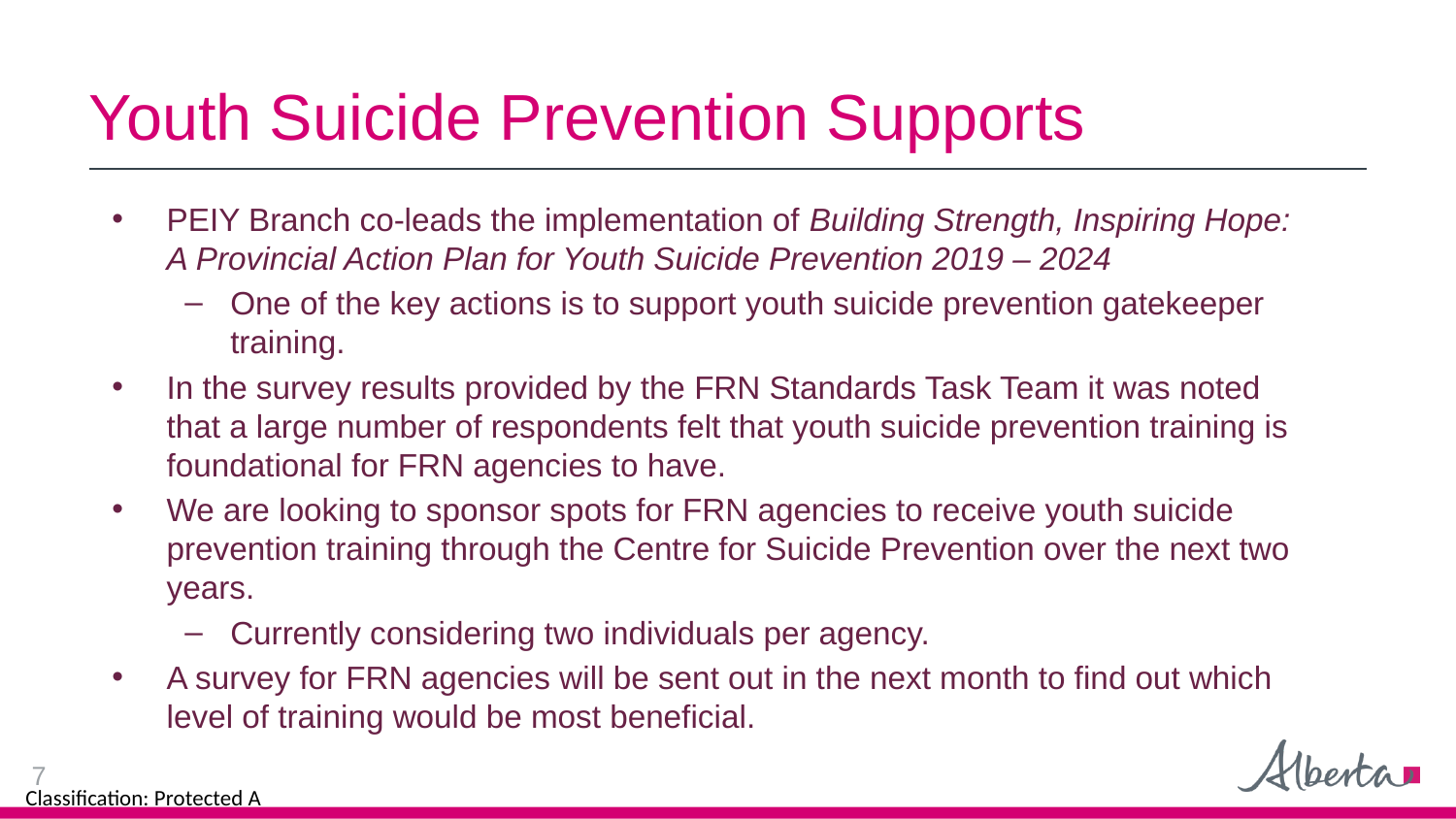

# Youth Suicide Prevention Supports
PEIY Branch co-leads the implementation of Building Strength, Inspiring Hope: A Provincial Action Plan for Youth Suicide Prevention 2019 – 2024
One of the key actions is to support youth suicide prevention gatekeeper training.
In the survey results provided by the FRN Standards Task Team it was noted that a large number of respondents felt that youth suicide prevention training is foundational for FRN agencies to have.
We are looking to sponsor spots for FRN agencies to receive youth suicide prevention training through the Centre for Suicide Prevention over the next two years.
Currently considering two individuals per agency.
A survey for FRN agencies will be sent out in the next month to find out which level of training would be most beneficial.
7